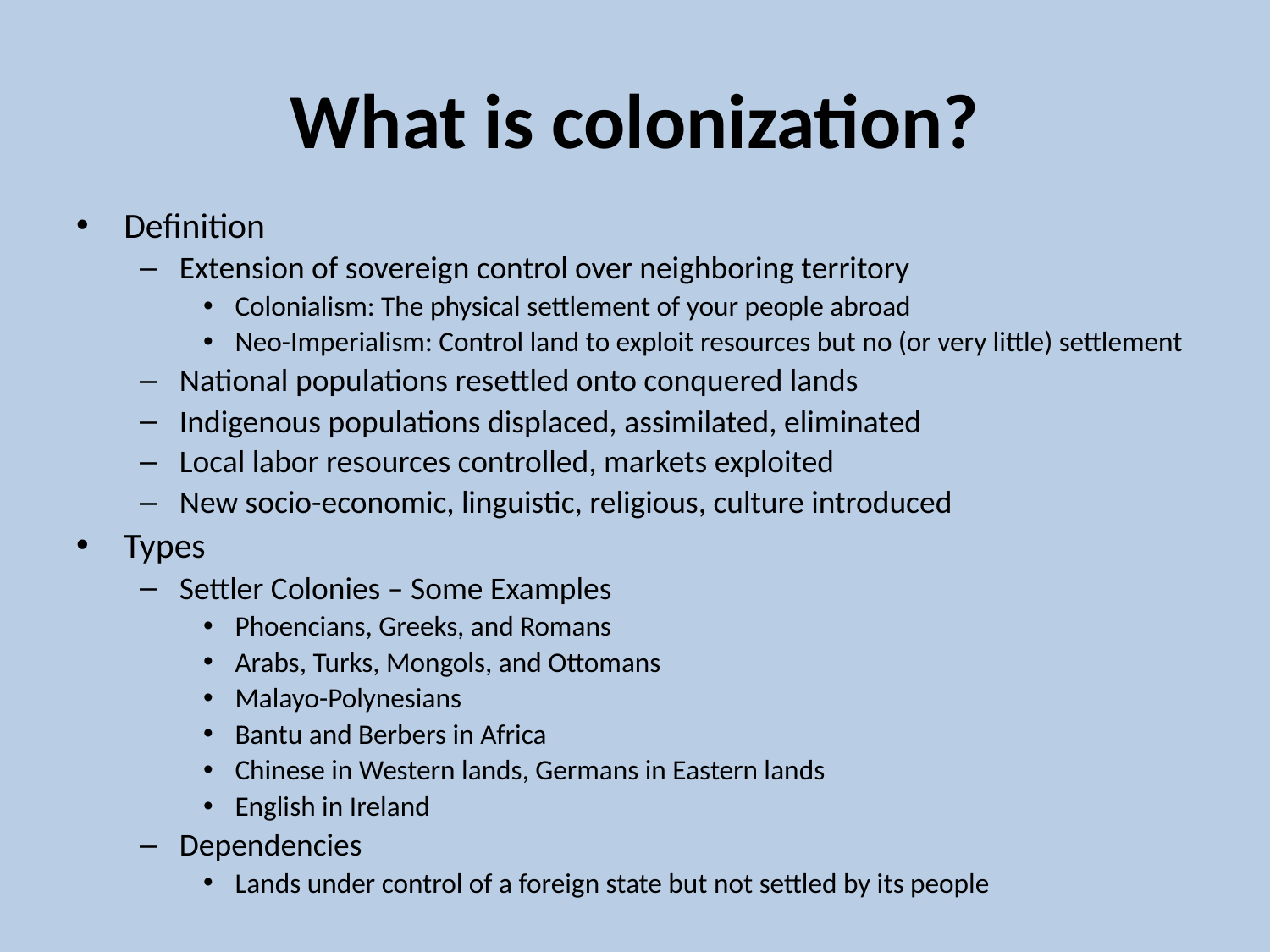

# What is colonization?
Definition
Extension of sovereign control over neighboring territory
Colonialism: The physical settlement of your people abroad
Neo-Imperialism: Control land to exploit resources but no (or very little) settlement
National populations resettled onto conquered lands
Indigenous populations displaced, assimilated, eliminated
Local labor resources controlled, markets exploited
New socio-economic, linguistic, religious, culture introduced
Types
Settler Colonies – Some Examples
Phoencians, Greeks, and Romans
Arabs, Turks, Mongols, and Ottomans
Malayo-Polynesians
Bantu and Berbers in Africa
Chinese in Western lands, Germans in Eastern lands
English in Ireland
Dependencies
Lands under control of a foreign state but not settled by its people